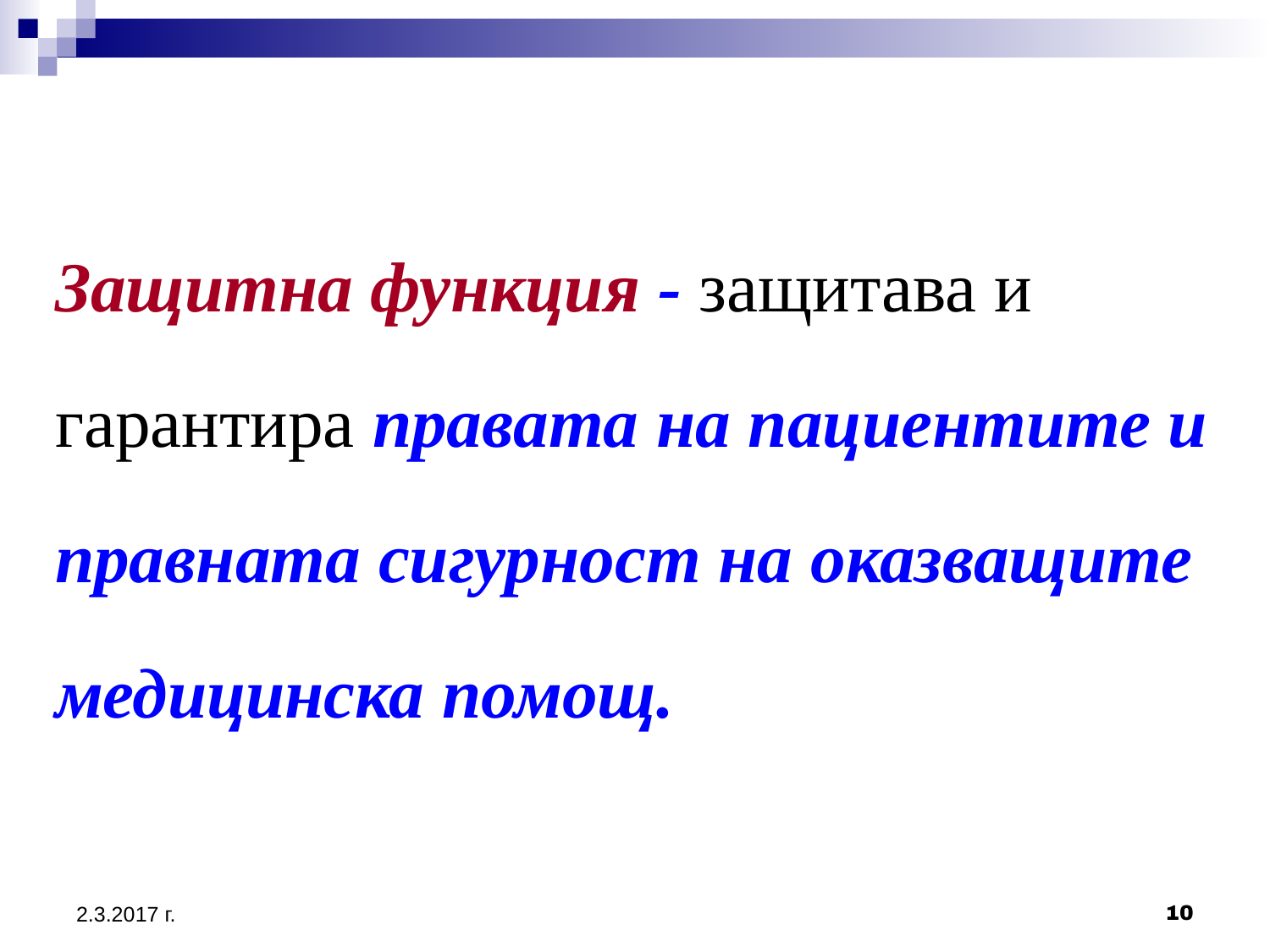

# Защитна функция - защитава и гарантира правата на пациентите и правната сигурност на оказващите медицинска помощ.
2.3.2017 г.
10